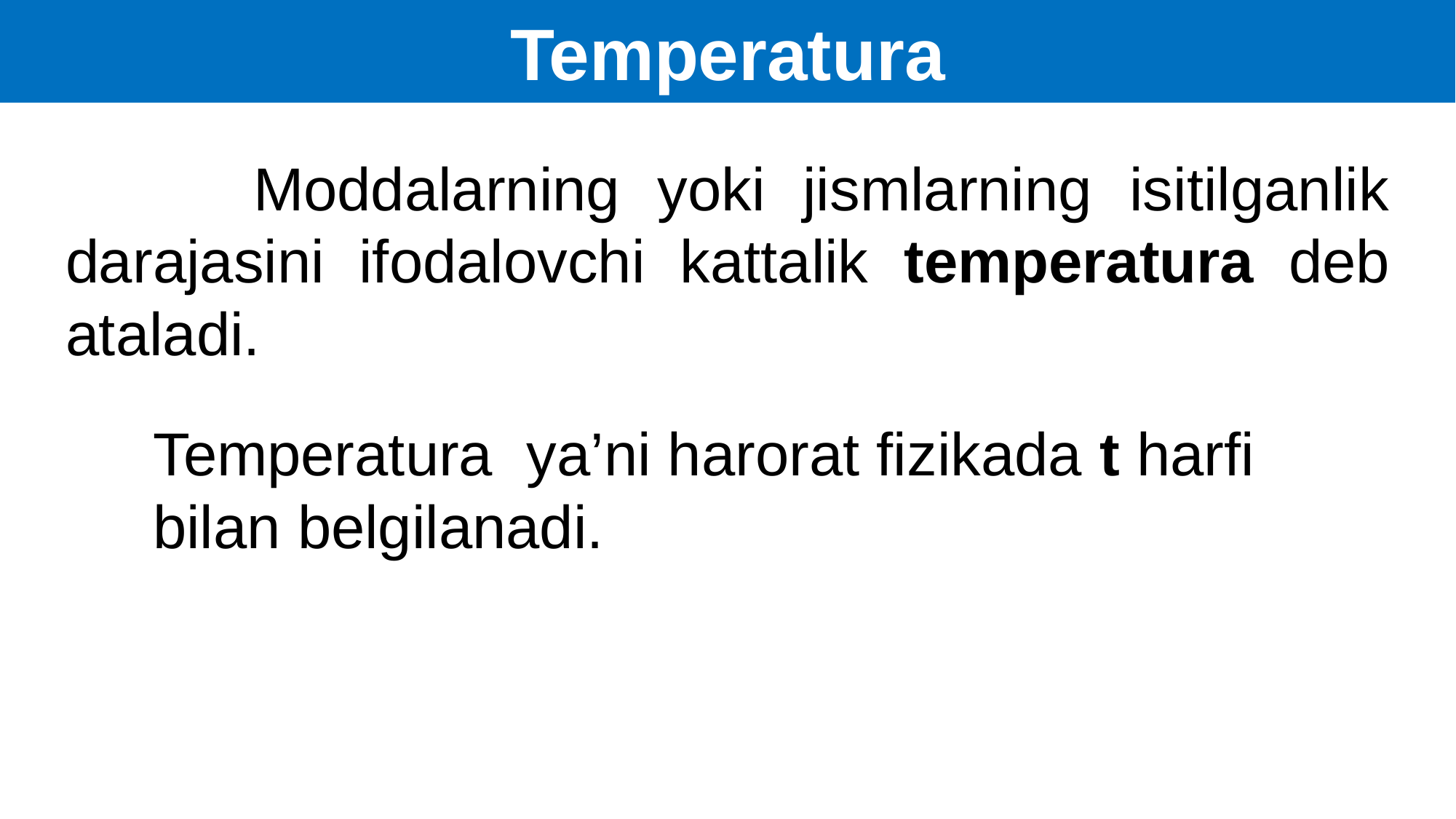

Temperatura
     Moddalarning yoki jismlarning isitilganlik darajasini ifodalovchi kattalik temperatura deb ataladi.
Temperatura  ya’ni harorat fizikada t harfi
bilan belgilanadi.